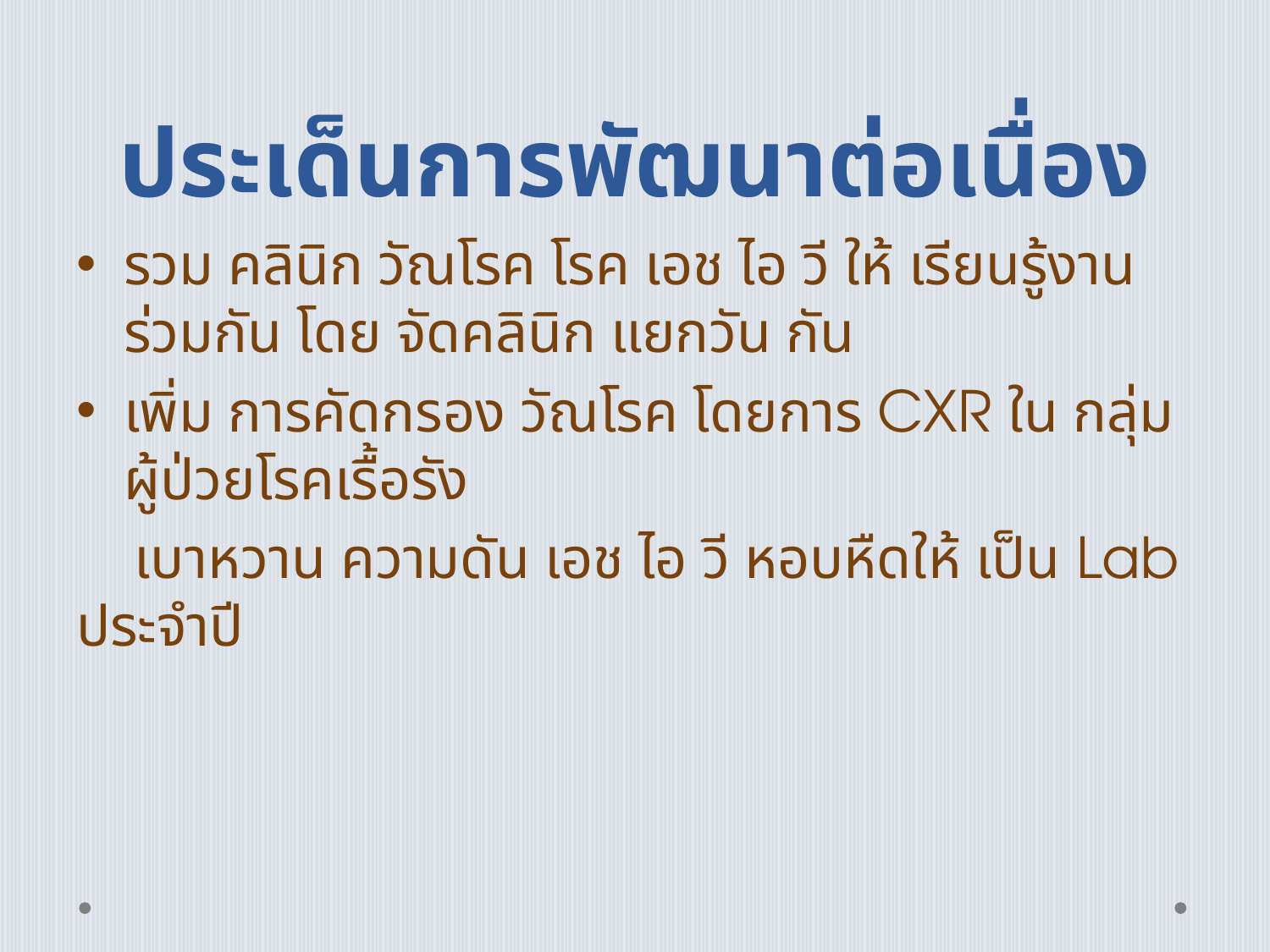

# ประเด็นการพัฒนาต่อเนื่อง
รวม คลินิก วัณโรค โรค เอช ไอ วี ให้ เรียนรู้งานร่วมกัน โดย จัดคลินิก แยกวัน กัน
เพิ่ม การคัดกรอง วัณโรค โดยการ CXR ใน กลุ่มผู้ป่วยโรคเรื้อรัง
    เบาหวาน ความดัน เอช ไอ วี หอบหืดให้ เป็น Lab ประจำปี